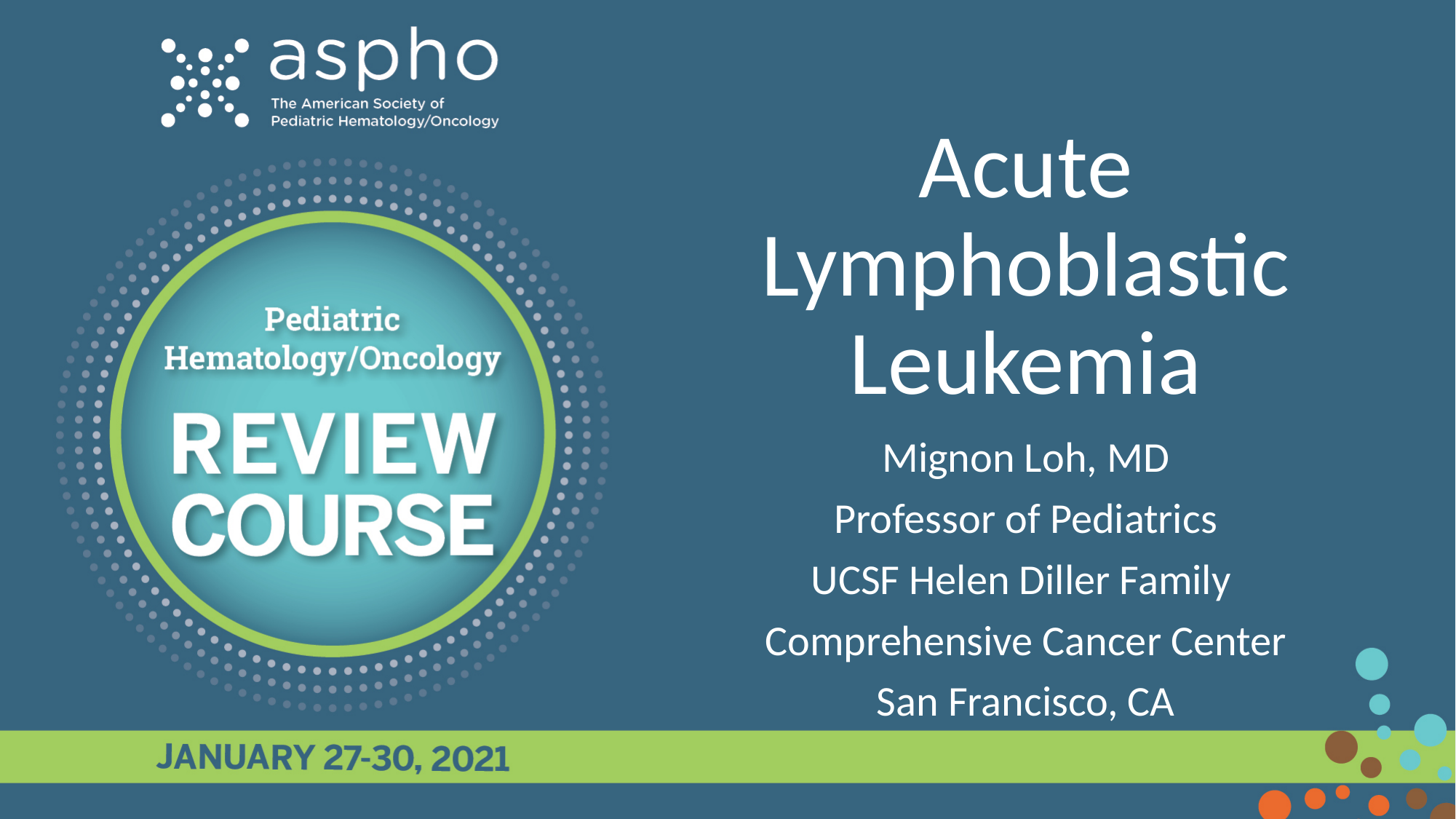

# Acute Lymphoblastic Leukemia
Mignon Loh, MD
Professor of Pediatrics
UCSF Helen Diller Family
Comprehensive Cancer Center
San Francisco, CA